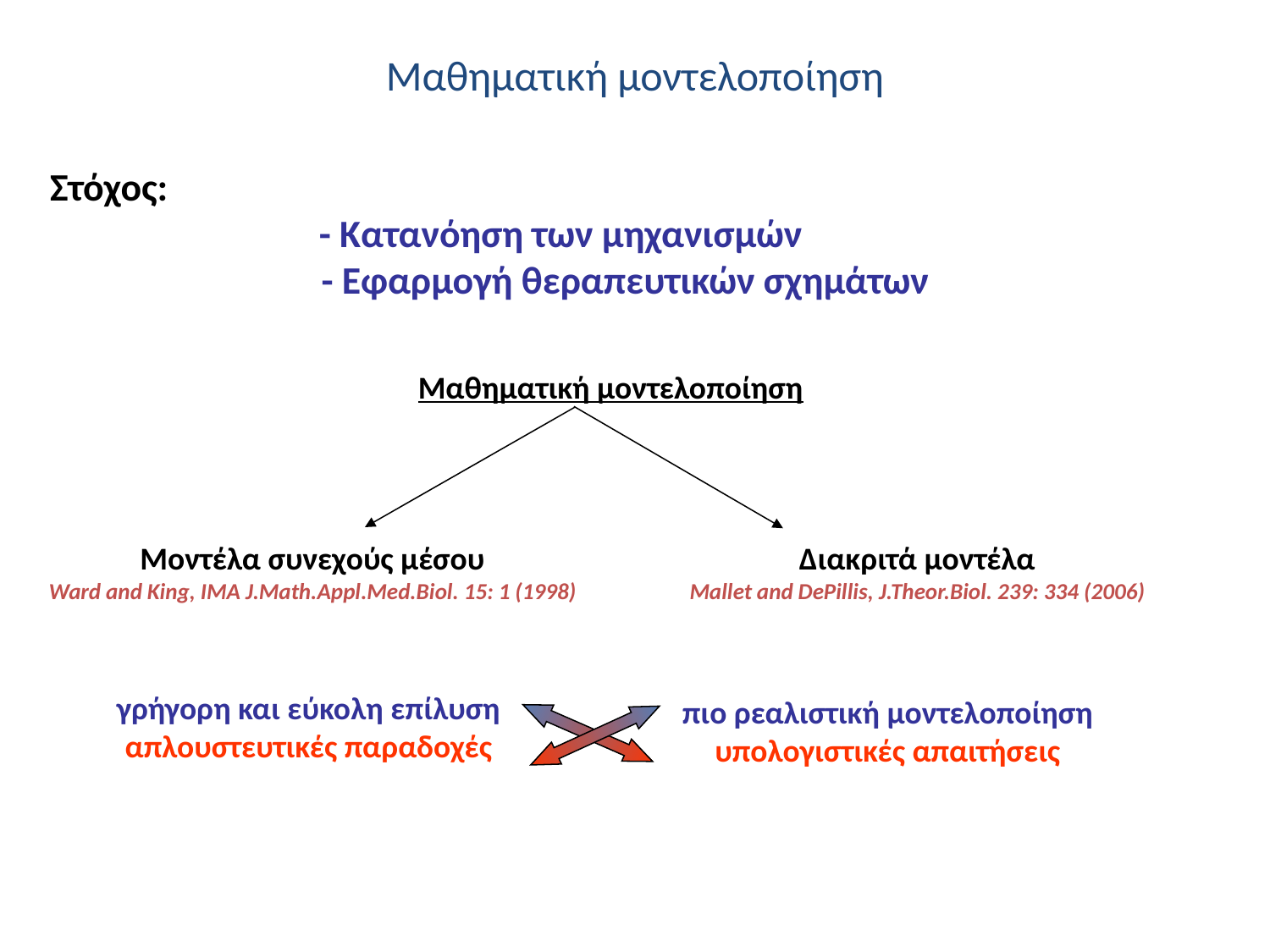

Μαθηματική μοντελοποίηση
Στόχος:
                               - Κατανόηση των μηχανισμών
		  - Εφαρμογή θεραπευτικών σχημάτων
Μαθηματική μοντελοποίηση

Διακριτά μοντέλα
Mallet and DePillis, J.Theor.Biol. 239: 334 (2006)
Μοντέλα συνεχούς μέσου
Ward and King, IMA J.Math.Appl.Med.Biol. 15: 1 (1998)
γρήγορη και εύκολη επίλυση
απλουστευτικές παραδοχές
πιο ρεαλιστική μοντελοποίηση
υπολογιστικές απαιτήσεις